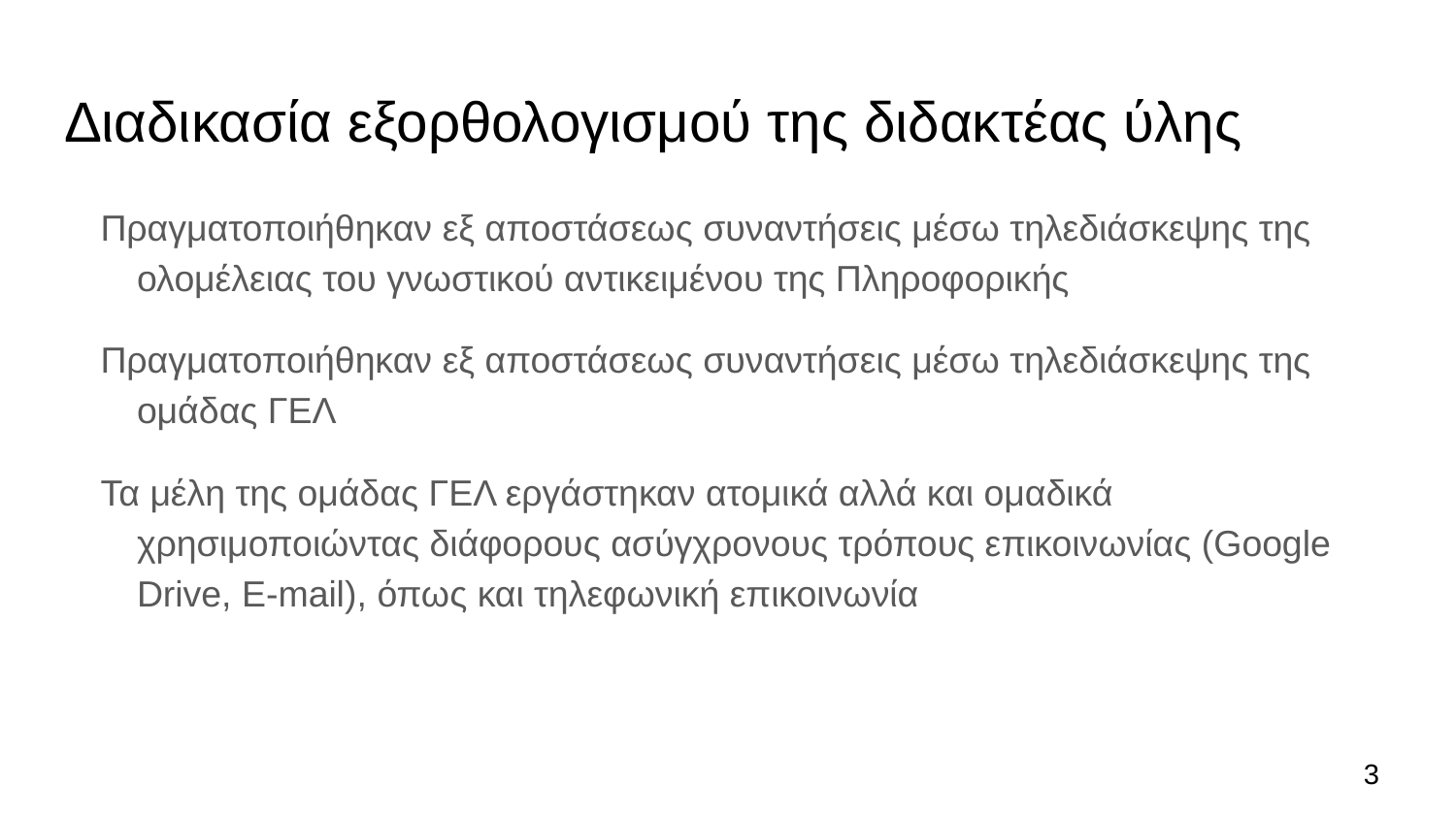

# Διαδικασία εξορθολογισμού της διδακτέας ύλης
Πραγματοποιήθηκαν εξ αποστάσεως συναντήσεις μέσω τηλεδιάσκεψης της ολομέλειας του γνωστικού αντικειμένου της Πληροφορικής
Πραγματοποιήθηκαν εξ αποστάσεως συναντήσεις μέσω τηλεδιάσκεψης της ομάδας ΓΕΛ
Τα μέλη της ομάδας ΓΕΛ εργάστηκαν ατομικά αλλά και ομαδικά χρησιμοποιώντας διάφορους ασύγχρονους τρόπους επικοινωνίας (Google Drive, E-mail), όπως και τηλεφωνική επικοινωνία
3